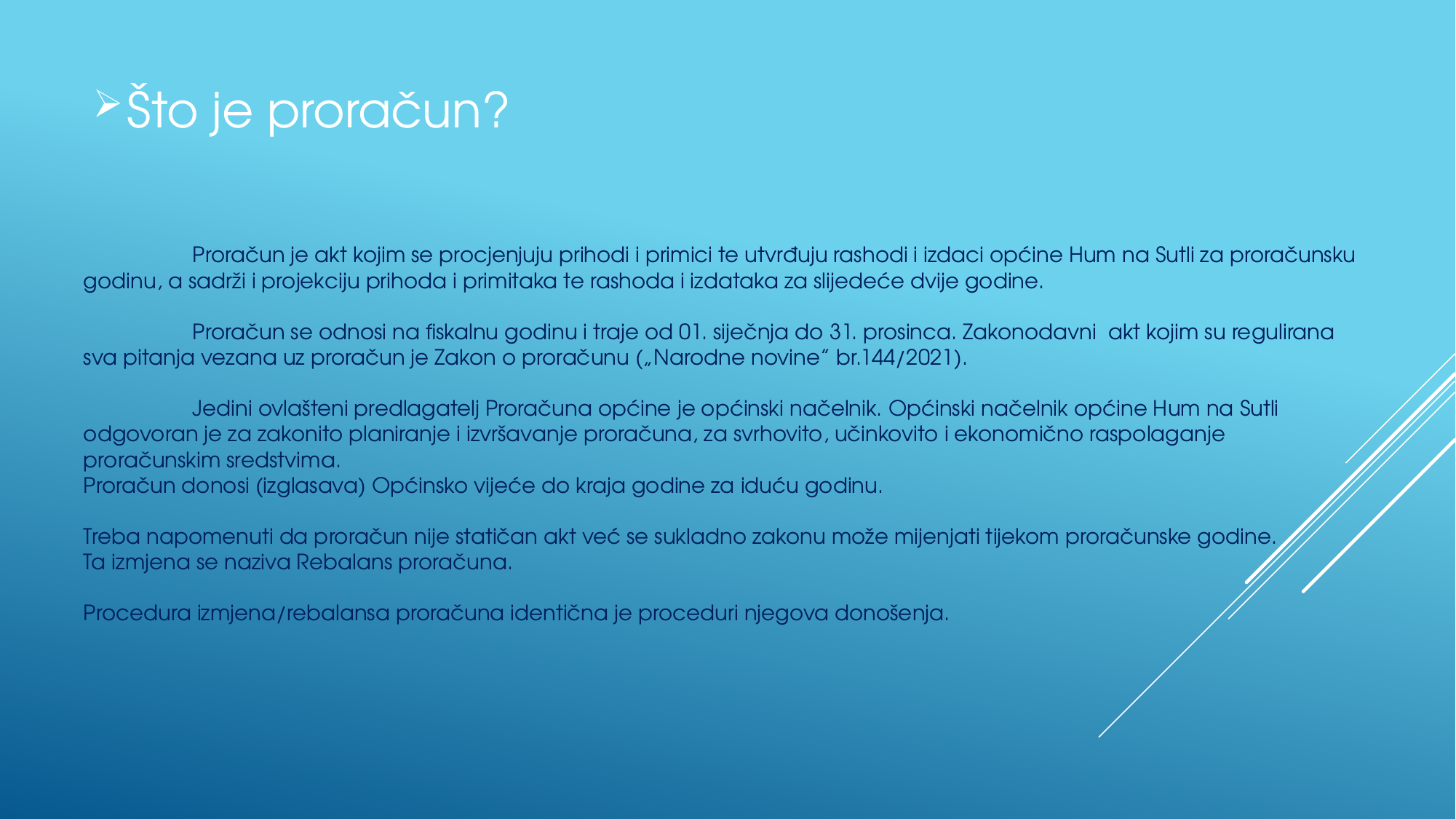

Što je proračun?
# Proračun je akt kojim se procjenjuju prihodi i primici te utvrđuju rashodi i izdaci općine Hum na Sutli za proračunsku godinu, a sadrži i projekciju prihoda i primitaka te rashoda i izdataka za slijedeće dvije godine. Proračun se odnosi na fiskalnu godinu i traje od 01. siječnja do 31. prosinca. Zakonodavni  akt kojim su regulirana sva pitanja vezana uz proračun je Zakon o proračunu („Narodne novine” br.144/2021). Jedini ovlašteni predlagatelj Proračuna općine je općinski načelnik. Općinski načelnik općine Hum na Sutli odgovoran je za zakonito planiranje i izvršavanje proračuna, za svrhovito, učinkovito i ekonomično raspolaganje proračunskim sredstvima. Proračun donosi (izglasava) Općinsko vijeće do kraja godine za iduću godinu. Treba napomenuti da proračun nije statičan akt već se sukladno zakonu može mijenjati tijekom proračunske godine. Ta izmjena se naziva Rebalans proračuna. Procedura izmjena/rebalansa proračuna identična je proceduri njegova donošenja.